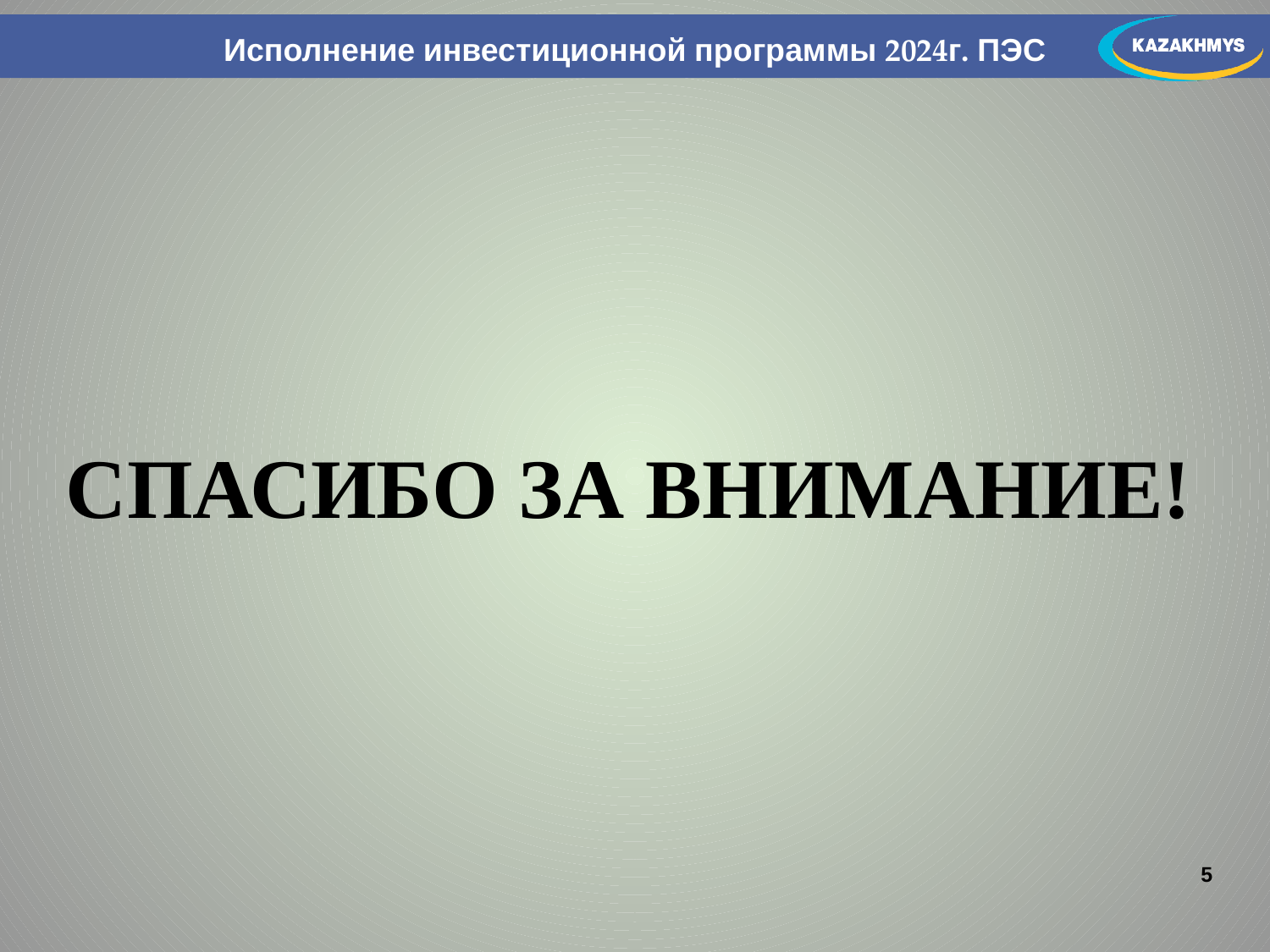

Исполнение инвестиционной программы 2024г. ПЭС
# СПАСИБО ЗА ВНИМАНИЕ!
5